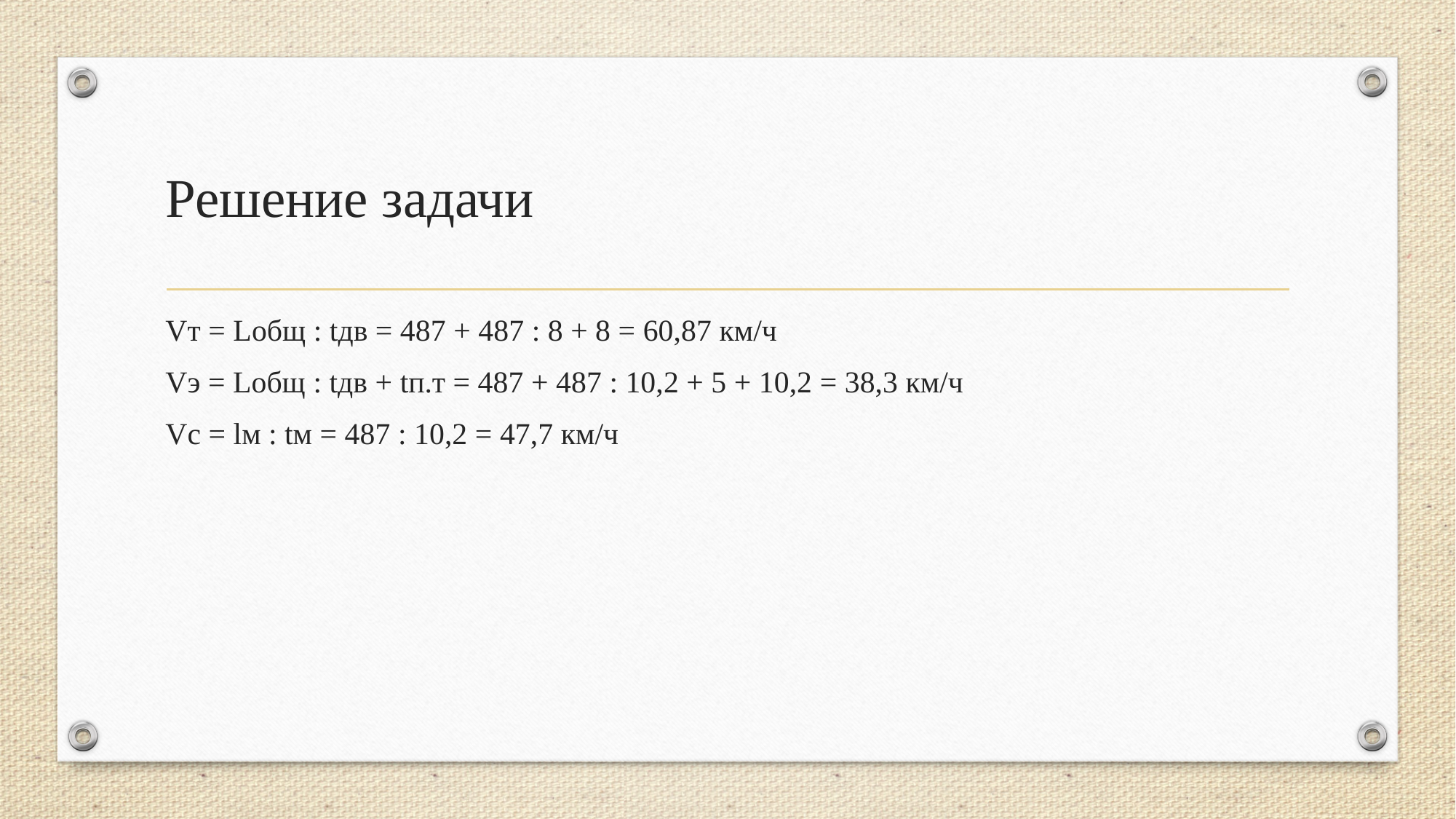

# Решение задачи
Vт = Lобщ : tдв = 487 + 487 : 8 + 8 = 60,87 км/ч
Vэ = Lобщ : tдв + tп.т = 487 + 487 : 10,2 + 5 + 10,2 = 38,3 км/ч
Vс = lм : tм = 487 : 10,2 = 47,7 км/ч